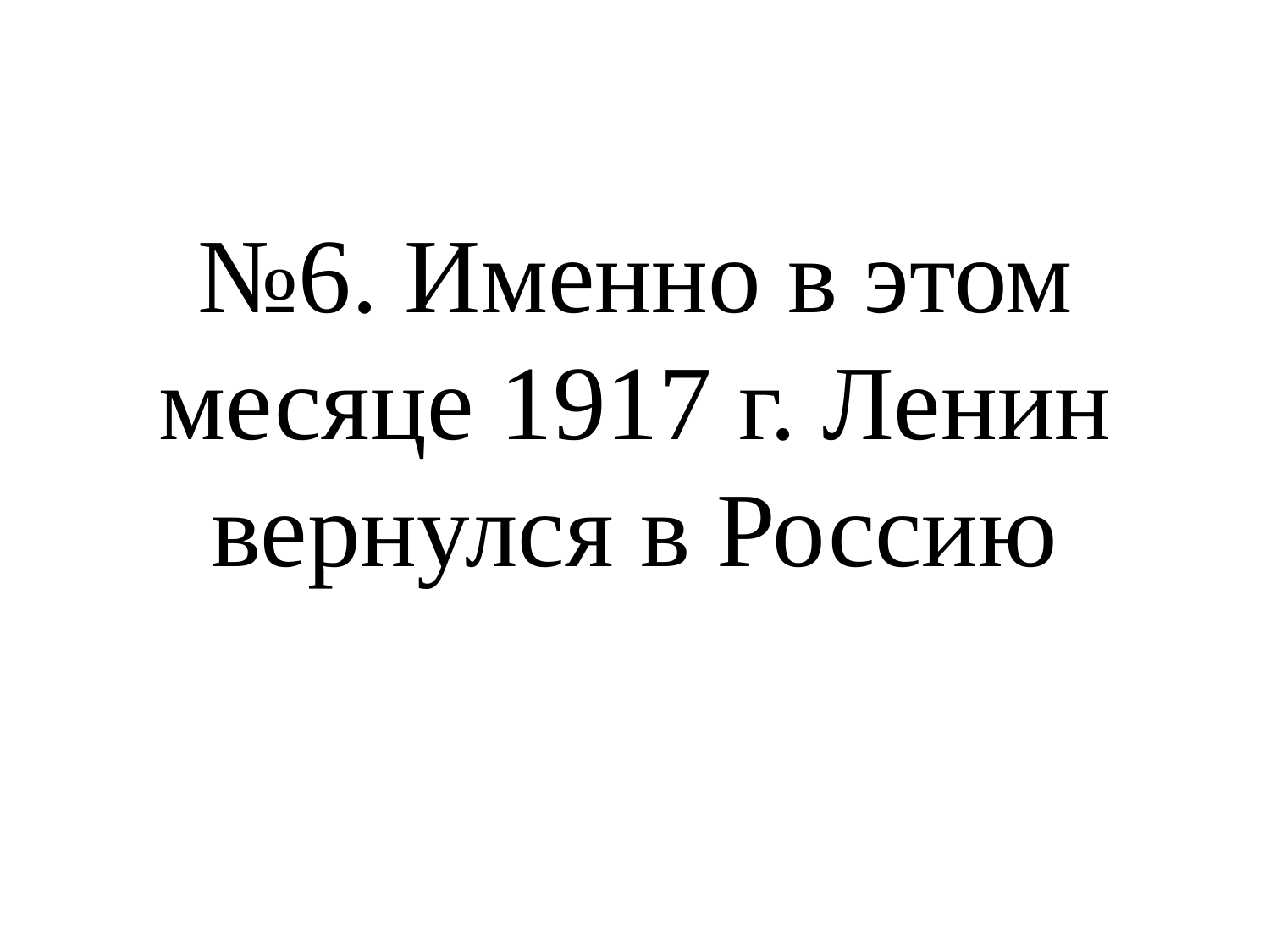

# №6. Именно в этом месяце 1917 г. Ленин вернулся в Россию